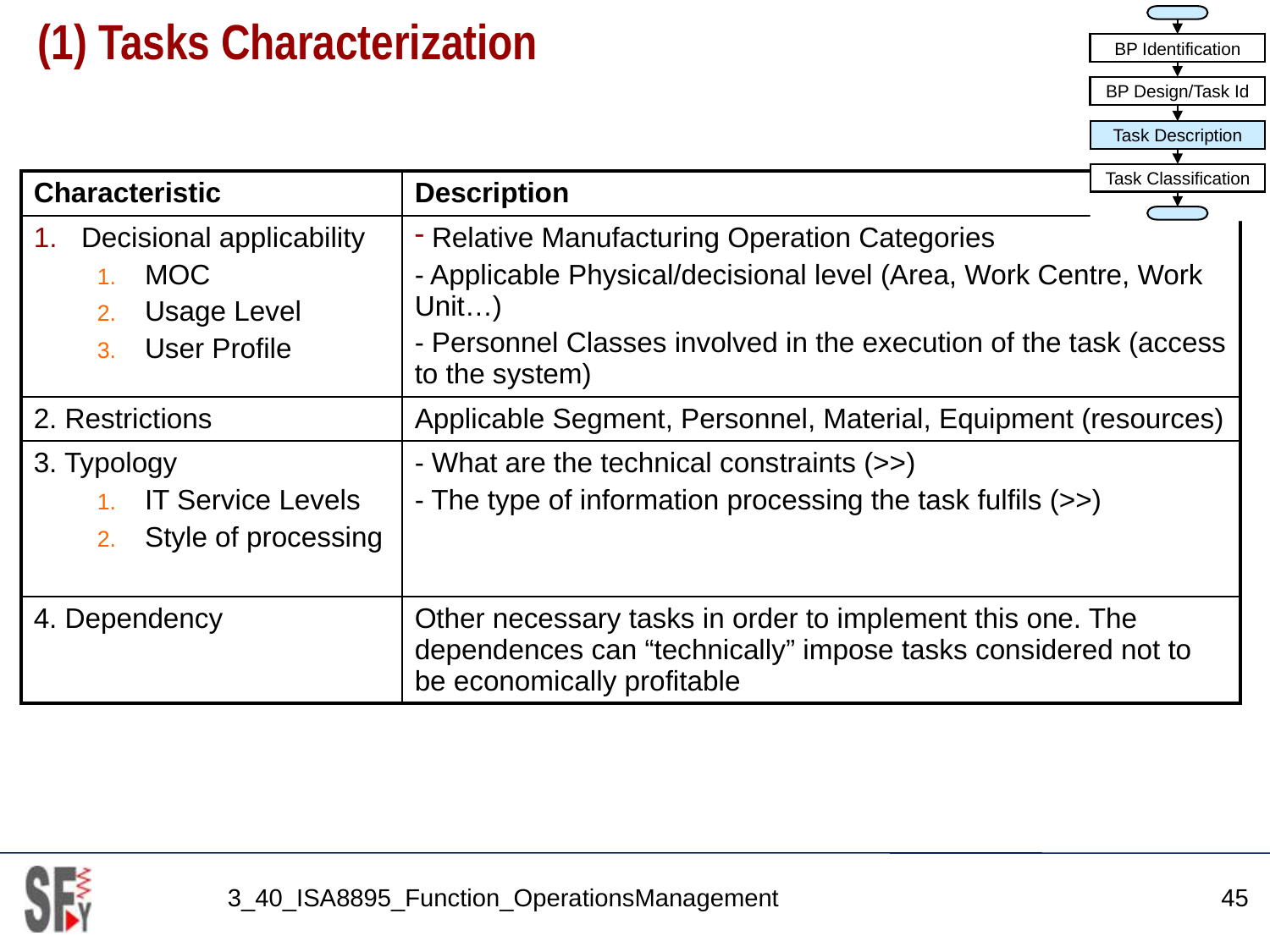

BP Identification
BP Design/Task Id

Task Description
Task Classification

# (1) Tasks Characterization
| Characteristic | Description |
| --- | --- |
| Decisional applicability MOC Usage Level User Profile | Relative Manufacturing Operation Categories - Applicable Physical/decisional level (Area, Work Centre, Work Unit…) - Personnel Classes involved in the execution of the task (access to the system) |
| 2. Restrictions | Applicable Segment, Personnel, Material, Equipment (resources) |
| 3. Typology IT Service Levels Style of processing | - What are the technical constraints (>>) - The type of information processing the task fulfils (>>) |
| 4. Dependency | Other necessary tasks in order to implement this one. The dependences can “technically” impose tasks considered not to be economically profitable |
3_40_ISA8895_Function_OperationsManagement
45